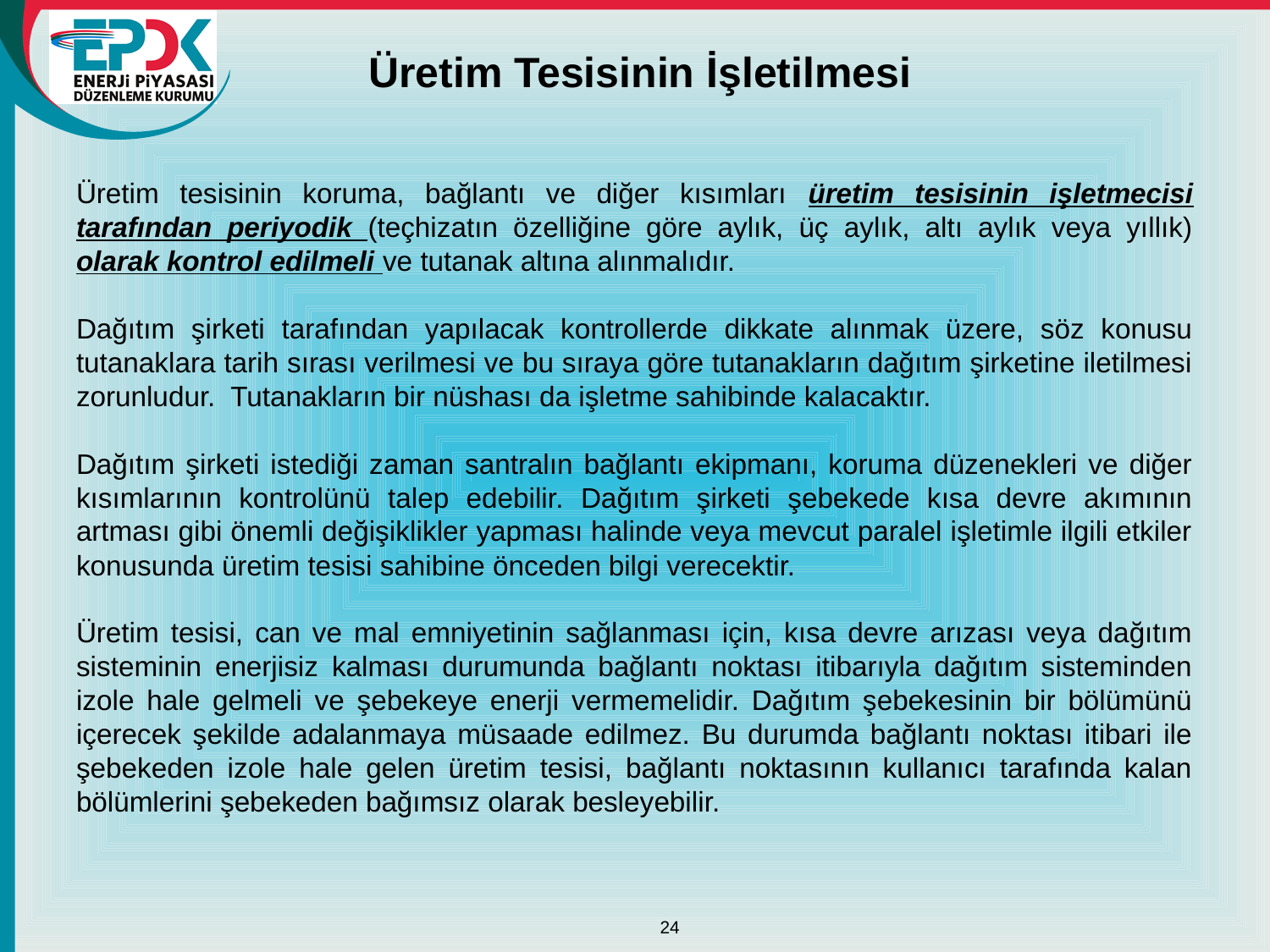

# Üretim Tesisinin İşletilmesi
Üretim tesisinin koruma, bağlantı ve diğer kısımları üretim tesisinin işletmecisi tarafından periyodik (teçhizatın özelliğine göre aylık, üç aylık, altı aylık veya yıllık) olarak kontrol edilmeli ve tutanak altına alınmalıdır.

Dağıtım şirketi tarafından yapılacak kontrollerde dikkate alınmak üzere, söz konusu tutanaklara tarih sırası verilmesi ve bu sıraya göre tutanakların dağıtım şirketine iletilmesi zorunludur.  Tutanakların bir nüshası da işletme sahibinde kalacaktır.

Dağıtım şirketi istediği zaman santralın bağlantı ekipmanı, koruma düzenekleri ve diğer kısımlarının kontrolünü talep edebilir. Dağıtım şirketi şebekede kısa devre akımının artması gibi önemli değişiklikler yapması halinde veya mevcut paralel işletimle ilgili etkiler konusunda üretim tesisi sahibine önceden bilgi verecektir.

Üretim tesisi, can ve mal emniyetinin sağlanması için, kısa devre arızası veya dağıtım sisteminin enerjisiz kalması durumunda bağlantı noktası itibarıyla dağıtım sisteminden izole hale gelmeli ve şebekeye enerji vermemelidir. Dağıtım şebekesinin bir bölümünü içerecek şekilde adalanmaya müsaade edilmez. Bu durumda bağlantı noktası itibari ile şebekeden izole hale gelen üretim tesisi, bağlantı noktasının kullanıcı tarafında kalan bölümlerini şebekeden bağımsız olarak besleyebilir.

24